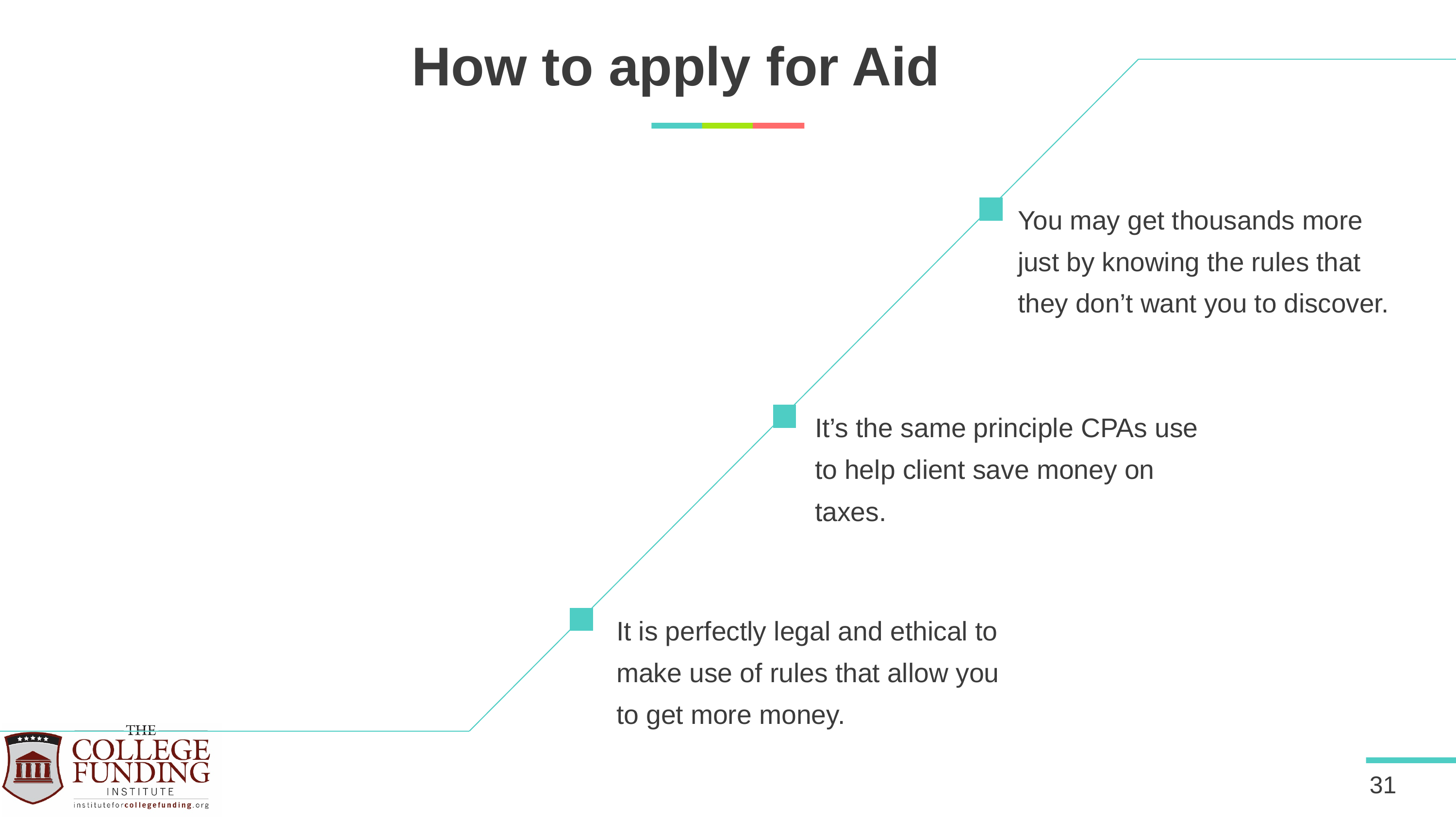

# How to apply for Aid
You may get thousands more just by knowing the rules that they don’t want you to discover.
It’s the same principle CPAs use to help client save money on taxes.
It is perfectly legal and ethical to make use of rules that allow you to get more money.

31